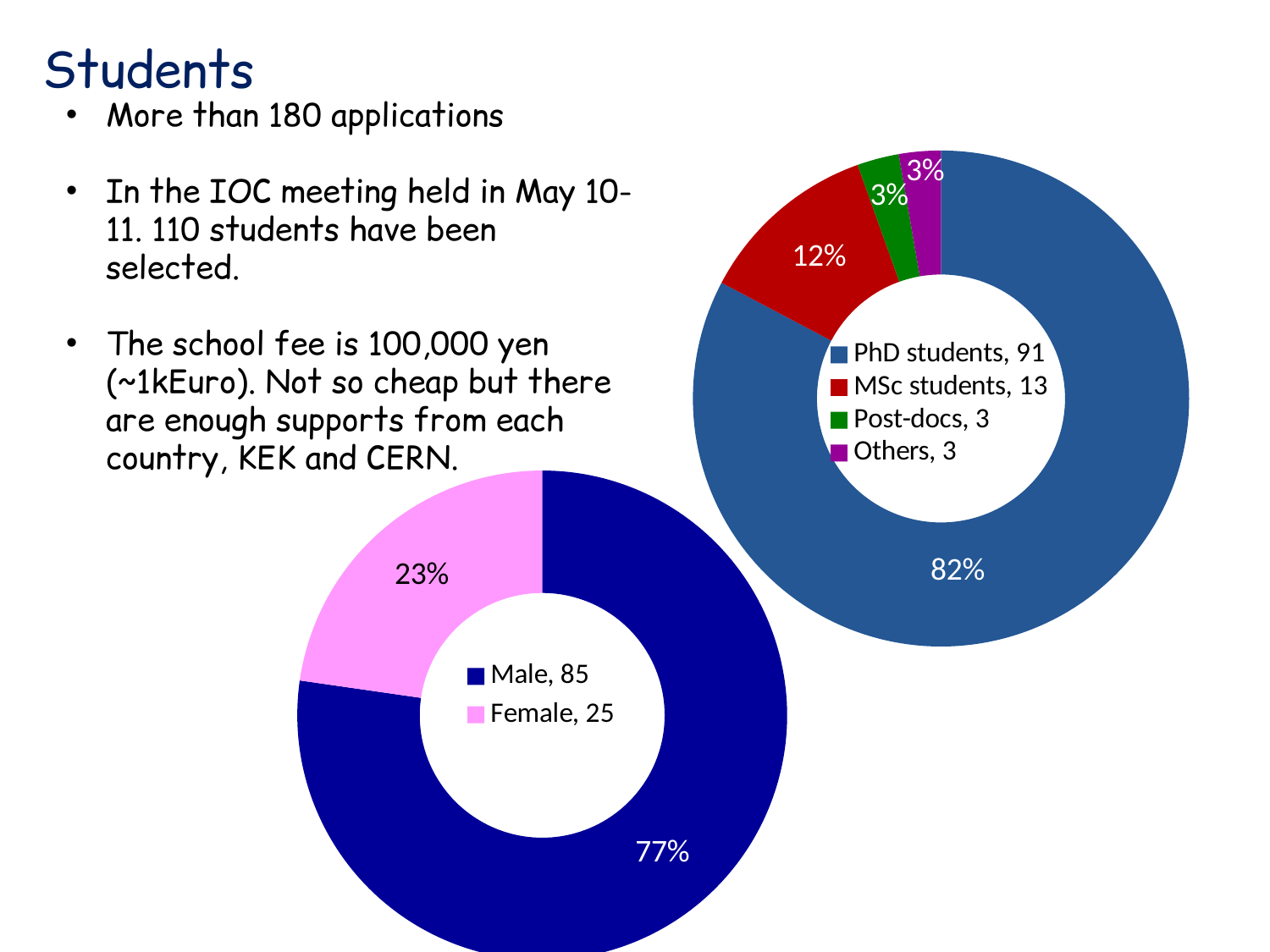

Students
More than 180 applications

In the IOC meeting held in May 10-11. 110 students have been selected.

The school fee is 100,000 yen (~1kEuro). Not so cheap but there are enough supports from each country, KEK and CERN.

### Chart

| Category |  |
|---|---|
| PhD students, 91 | 91.0 |
| MSc students, 13 | 13.0 |
| Post-docs, 3 | 3.0 |
| Others, 3 | 3.0 |

### Chart

| Category |  |
|---|---|
| Male, 85 | 85.0 |
| Female, 25 | 25.0 |